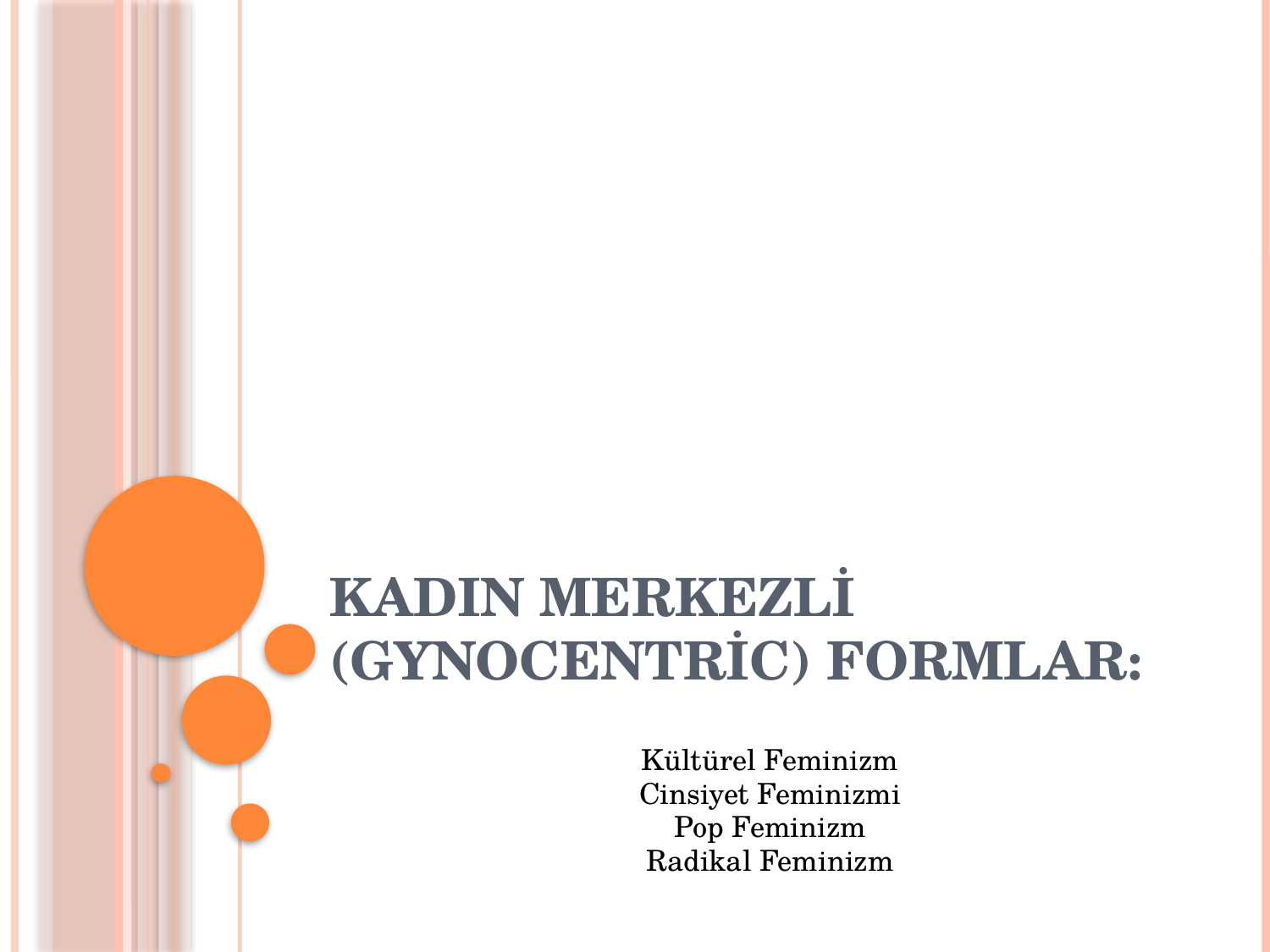

# Kadın Merkezli (Gynocentric) Formlar:

Kültürel Feminizm
Cinsiyet Feminizmi
Pop Feminizm
Radikal Feminizm